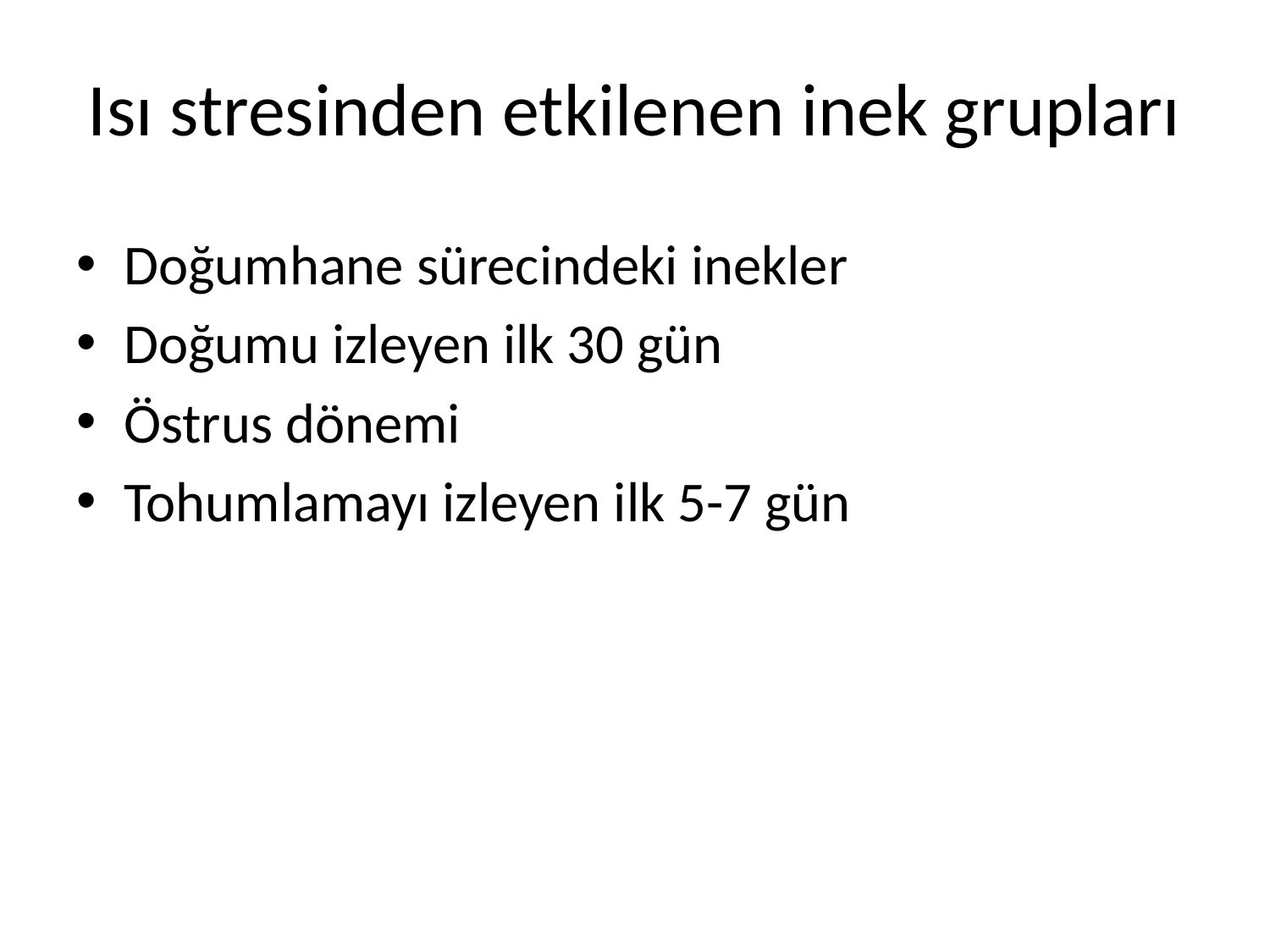

# Isı stresinden etkilenen inek grupları
Doğumhane sürecindeki inekler
Doğumu izleyen ilk 30 gün
Östrus dönemi
Tohumlamayı izleyen ilk 5-7 gün